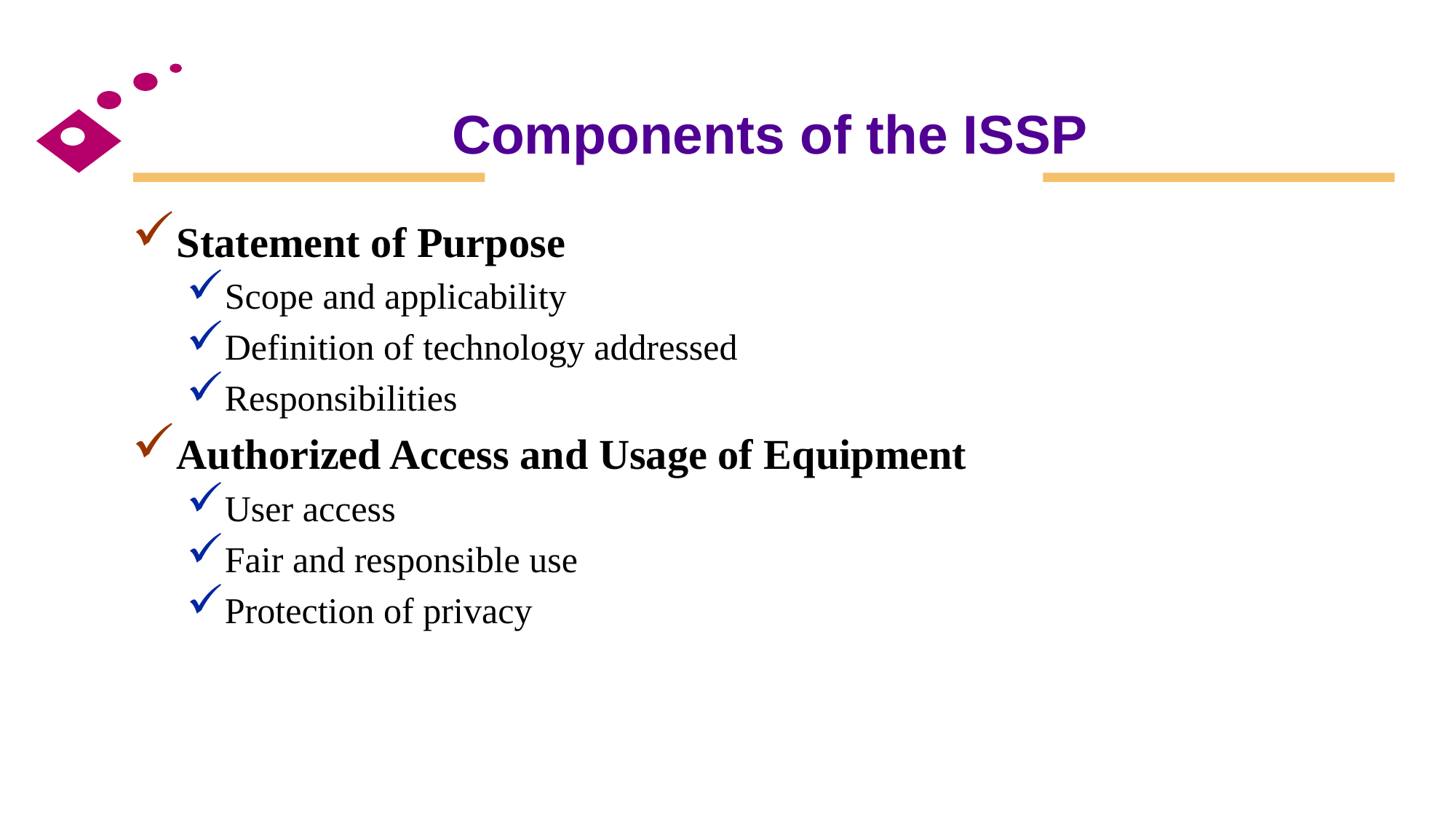

# Components of the ISSP
Statement of Purpose
Scope and applicability
Definition of technology addressed
Responsibilities
Authorized Access and Usage of Equipment
User access
Fair and responsible use
Protection of privacy